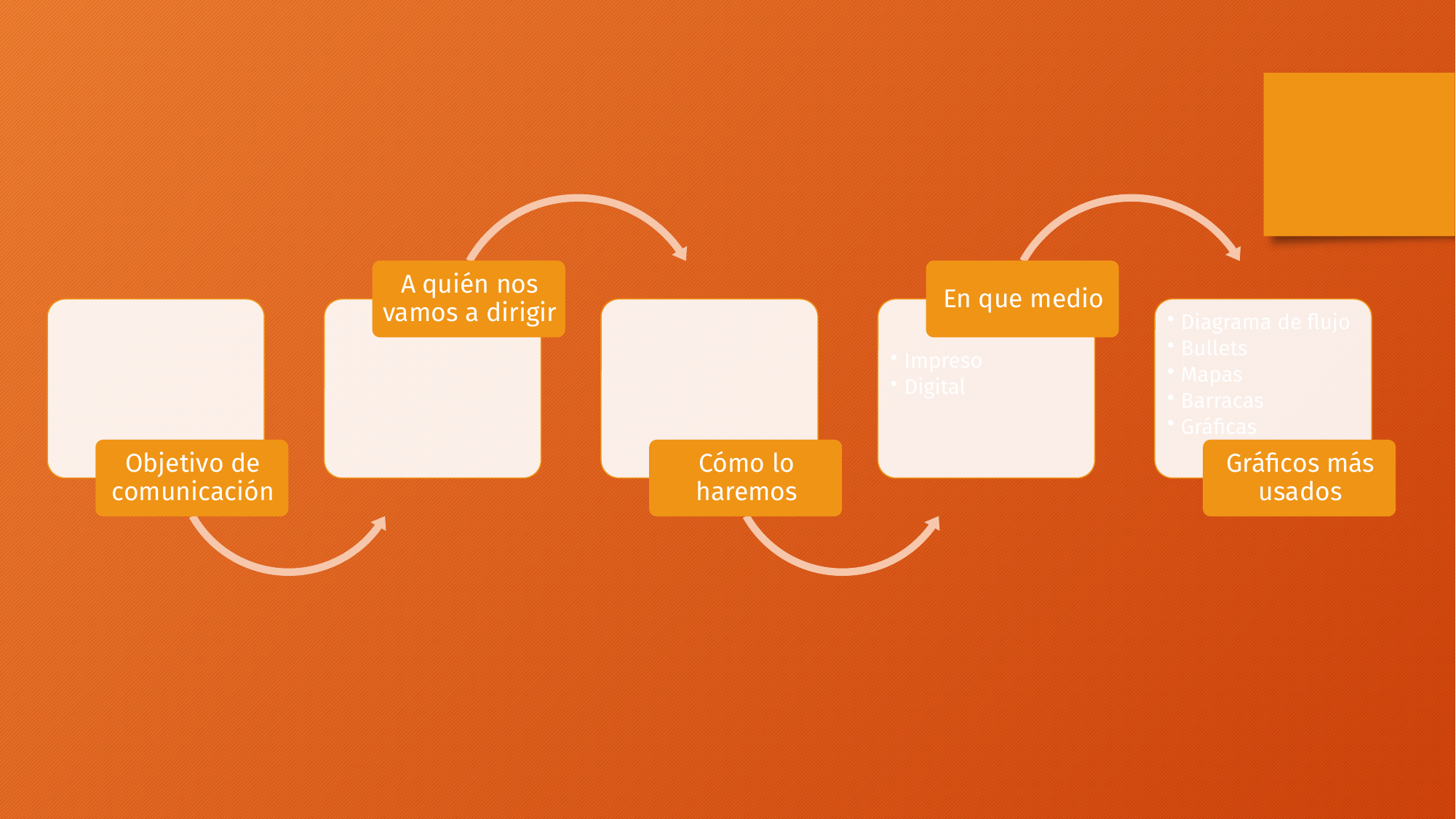

Objetivo de comunicación
A quién nos vamos a dirigir
Cómo lo haremos
Impreso
Digital
En que medio
Diagrama de flujo
Bullets
Mapas
Barracas
Gráficas
Gráficos más usados